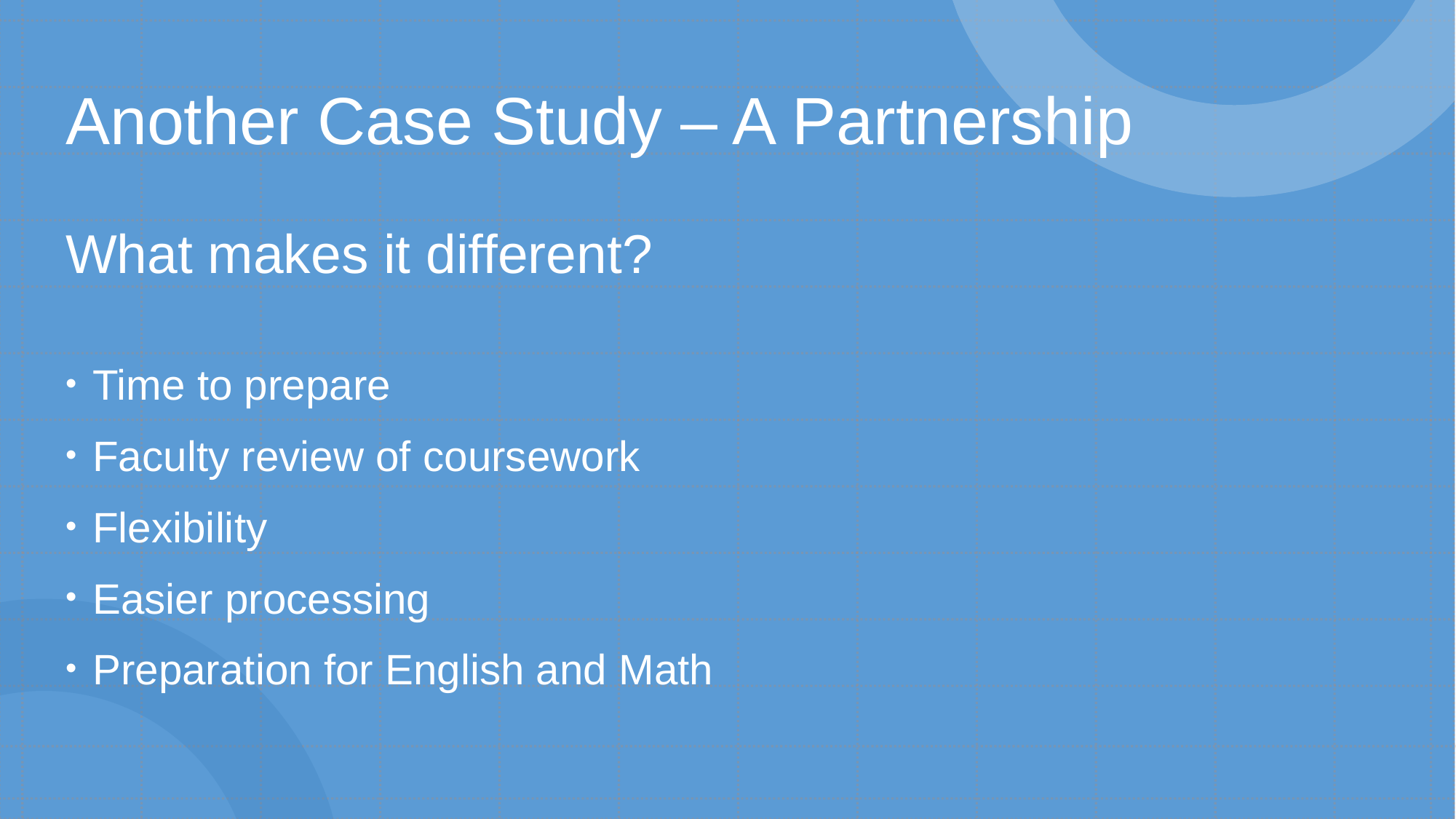

# Another Case Study – A Partnership
What makes it different?
Time to prepare
Faculty review of coursework
Flexibility
Easier processing
Preparation for English and Math